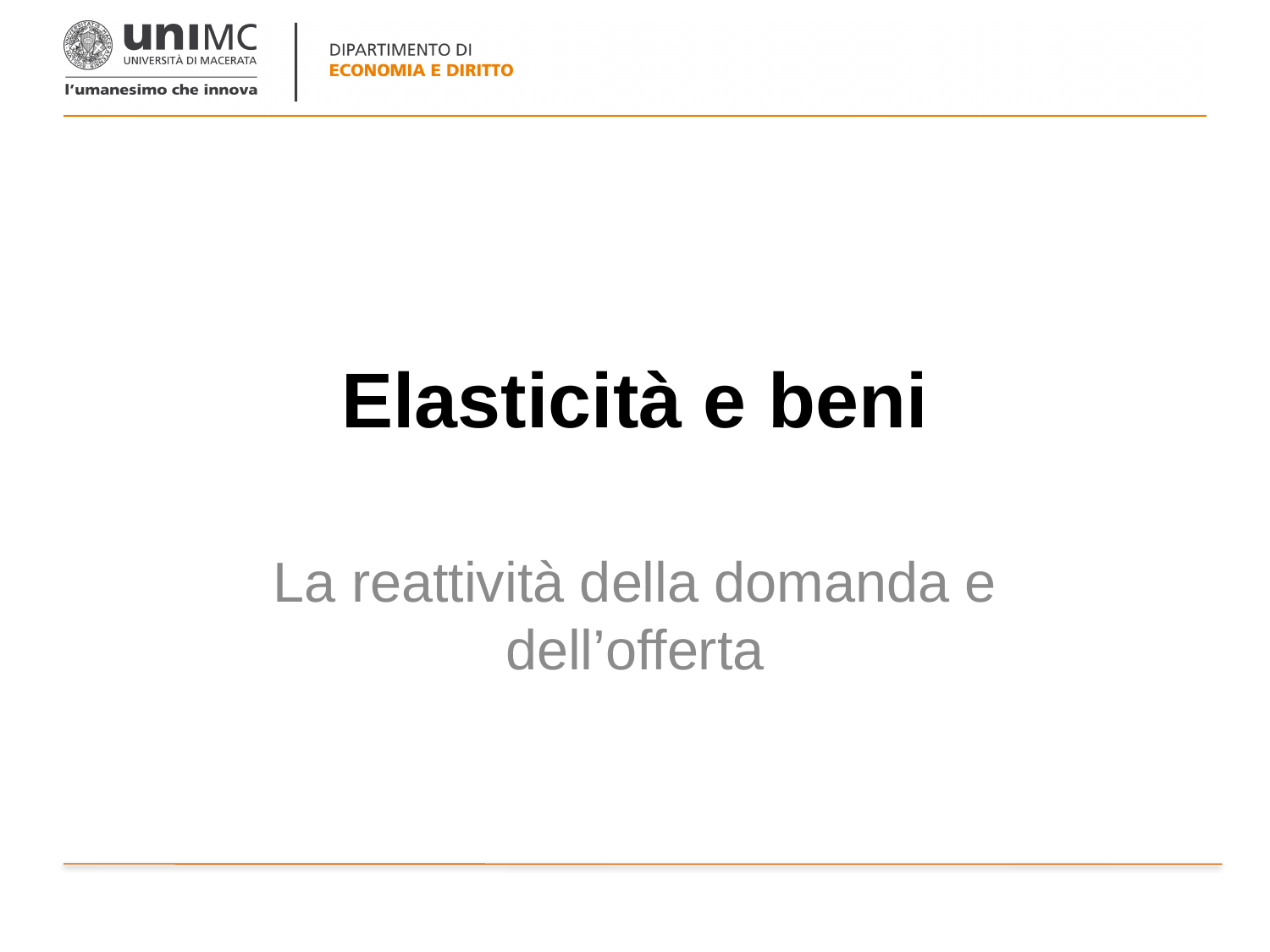

# Elasticità e beni
La reattività della domanda e dell’offerta